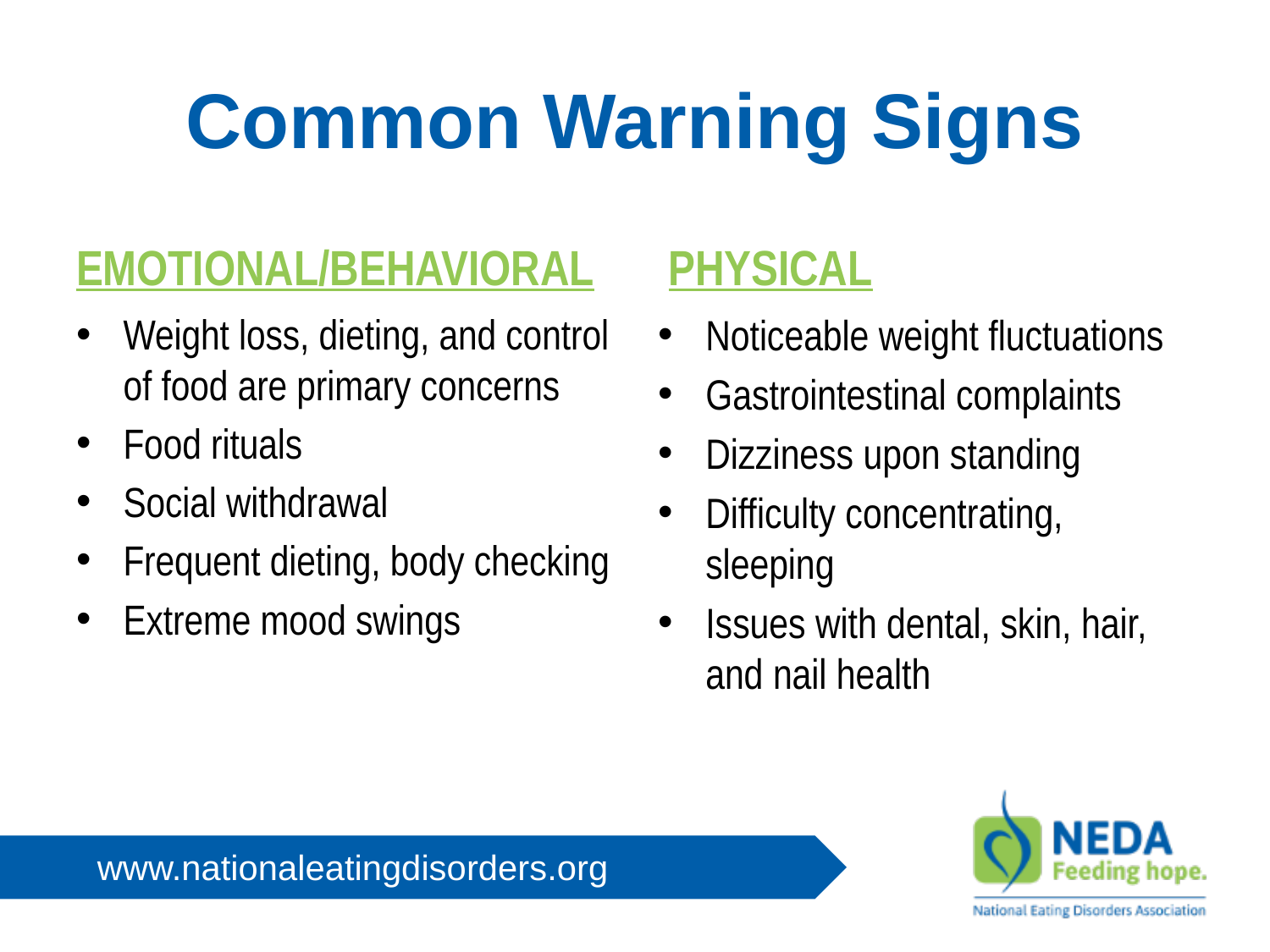

# Common Warning Signs
EMOTIONAL/BEHAVIORAL
PHYSICAL
Weight loss, dieting, and control of food are primary concerns
Food rituals
Social withdrawal
Frequent dieting, body checking
Extreme mood swings
Noticeable weight fluctuations
Gastrointestinal complaints
Dizziness upon standing
Difficulty concentrating, sleeping
Issues with dental, skin, hair, and nail health